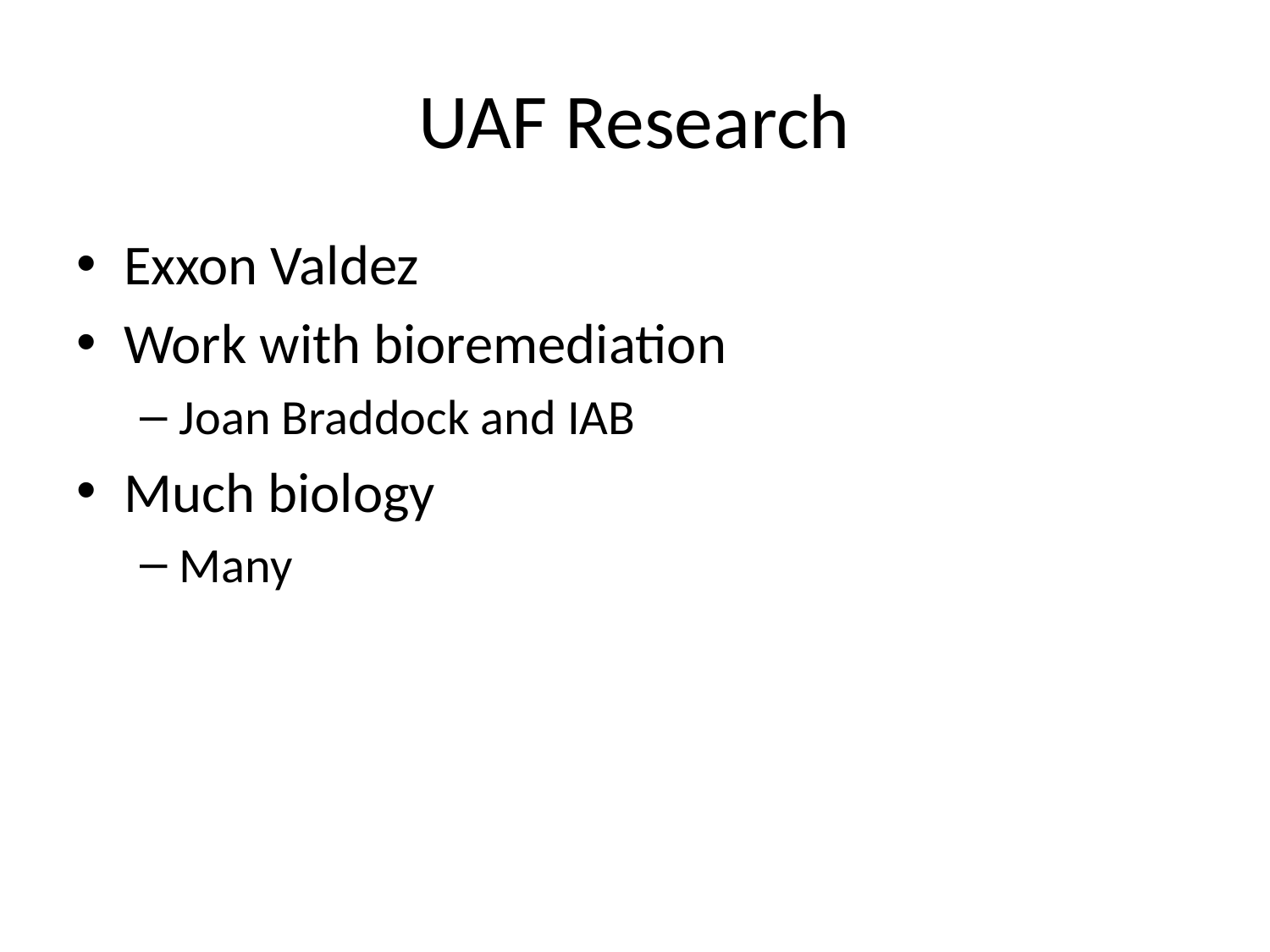

# UAF Research
Exxon Valdez
Work with bioremediation
Joan Braddock and IAB
Much biology
Many